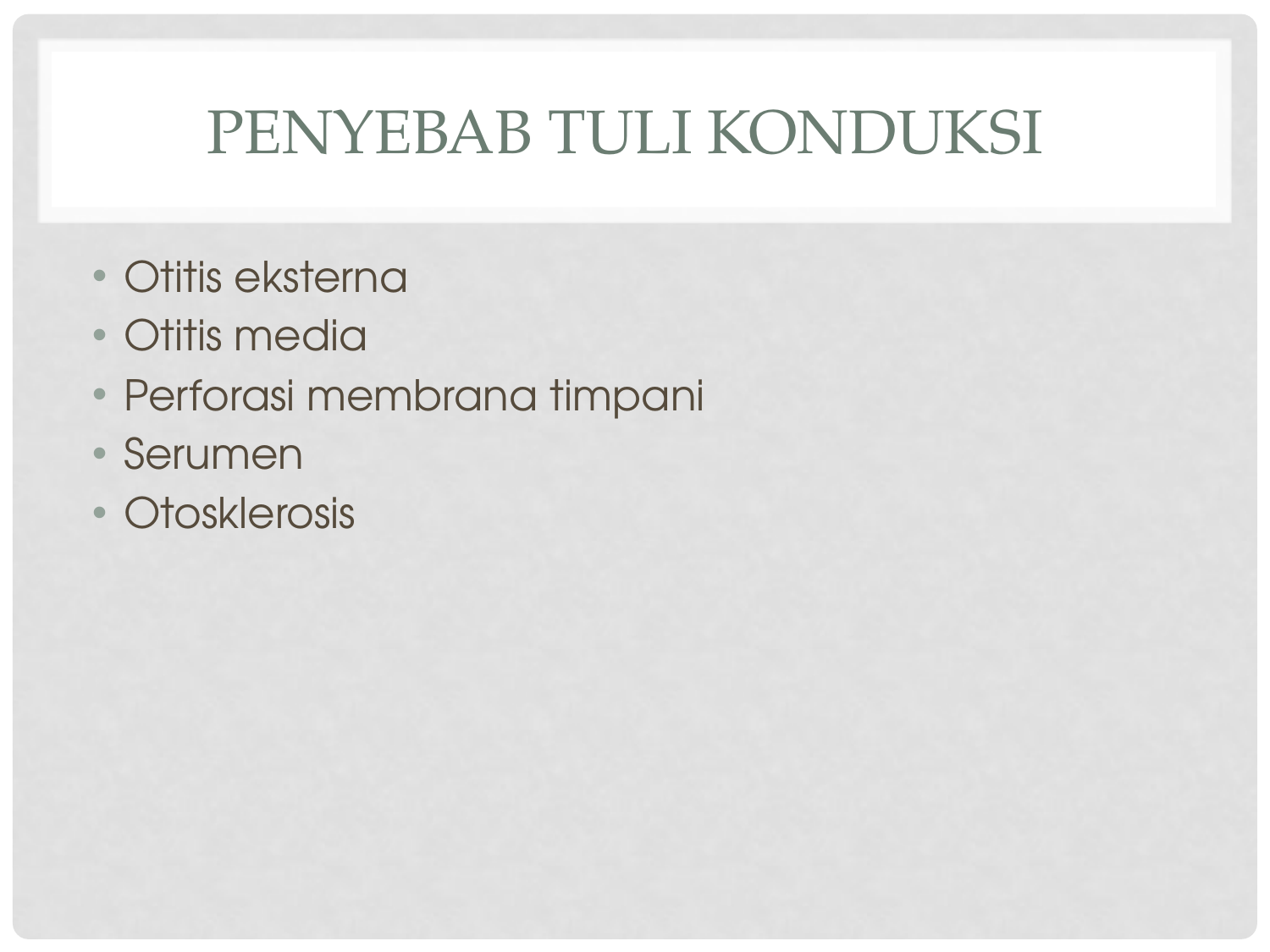

# Penyebab tuli konduksi
Otitis eksterna
Otitis media
Perforasi membrana timpani
Serumen
Otosklerosis